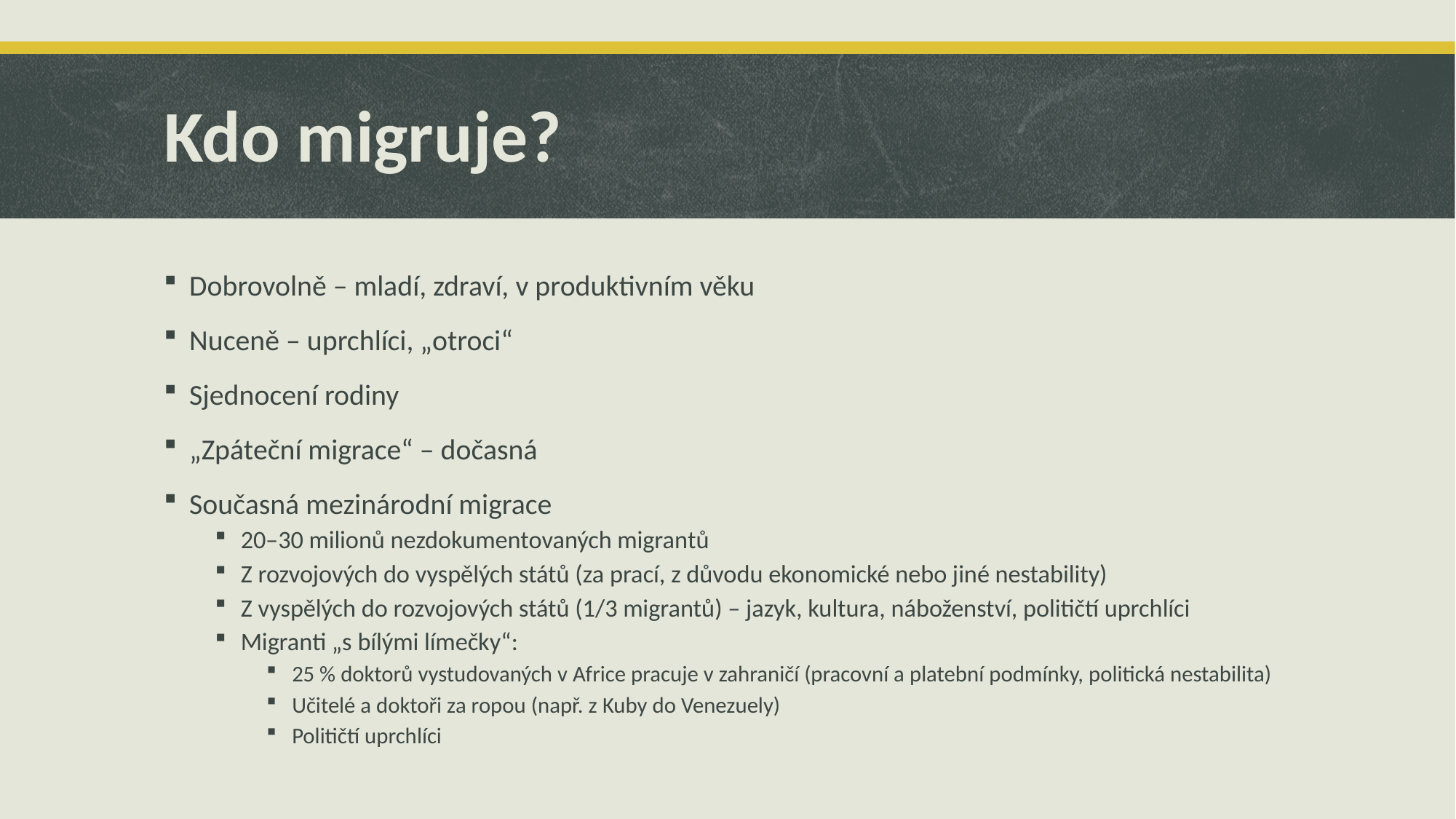

# Kdo migruje?
Dobrovolně – mladí, zdraví, v produktivním věku
Nuceně – uprchlíci, „otroci“
Sjednocení rodiny
„Zpáteční migrace“ – dočasná
Současná mezinárodní migrace
20–30 milionů nezdokumentovaných migrantů
Z rozvojových do vyspělých států (za prací, z důvodu ekonomické nebo jiné nestability)
Z vyspělých do rozvojových států (1/3 migrantů) – jazyk, kultura, náboženství, političtí uprchlíci
Migranti „s bílými límečky“:
25 % doktorů vystudovaných v Africe pracuje v zahraničí (pracovní a platební podmínky, politická nestabilita)
Učitelé a doktoři za ropou (např. z Kuby do Venezuely)
Političtí uprchlíci